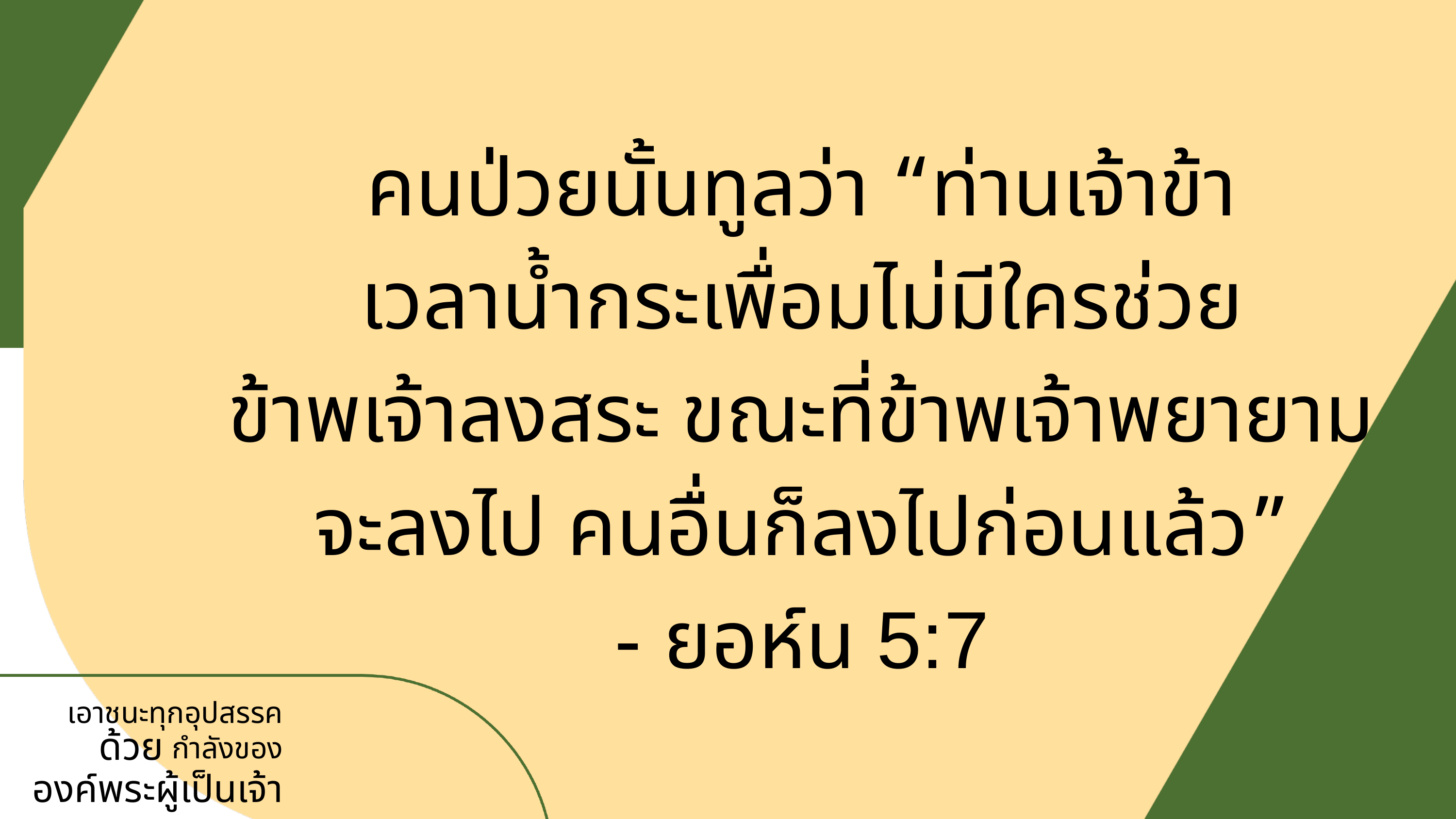

คนป่วยนั้นทูลว่า “ท่านเจ้าข้า
เวลาน้ำกระเพื่อมไม่มีใครช่วย
ข้าพเจ้าลงสระ ขณะที่ข้าพเจ้าพยายาม
จะลงไป คนอื่นก็ลงไปก่อนแล้ว”
- ยอห์น 5:7

เอาชนะทุกอุปสรรค
กำลังของ
องค์พระผู้เป็นเจ้า
ด้วย